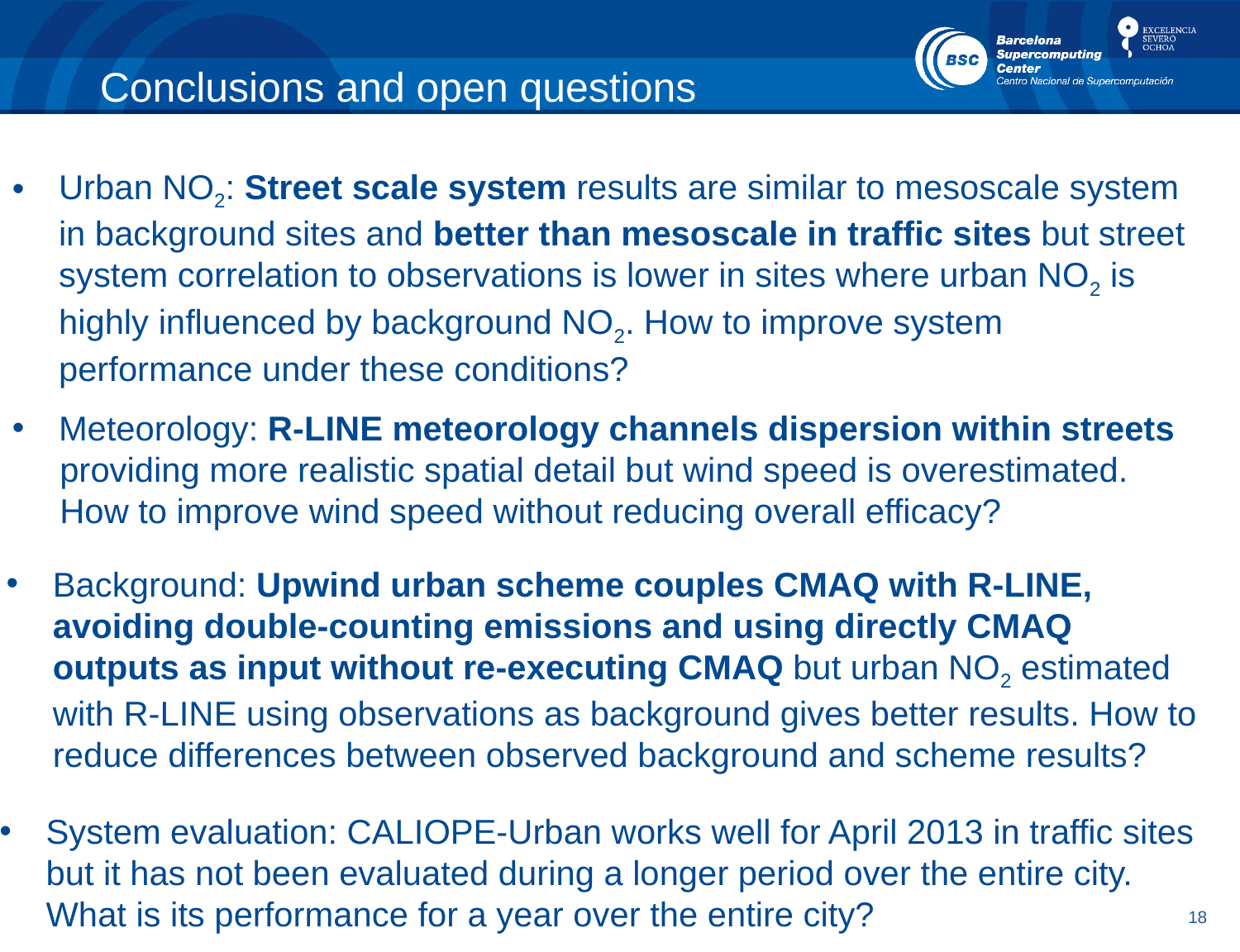

Conclusions and open questions

Urban NO2: Street scale system results are similar to mesoscale system in background sites and better than mesoscale in traffic sites but street system correlation to observations is lower in sites where urban NO2 is highly influenced by background NO2. How to improve system performance under these conditions?
Meteorology: R-LINE meteorology channels dispersion within streets
     providing more realistic spatial detail but wind speed is overestimated.
     How to improve wind speed without reducing overall efficacy?

Background: Upwind urban scheme couples CMAQ with R-LINE, avoiding double-counting emissions and using directly CMAQ outputs as input without re-executing CMAQ but urban NO2 estimated with R-LINE using observations as background gives better results. How to reduce differences between observed background and scheme results?

System evaluation: CALIOPE-Urban works well for April 2013 in traffic sites but it has not been evaluated during a longer period over the entire city. What is its performance for a year over the entire city?